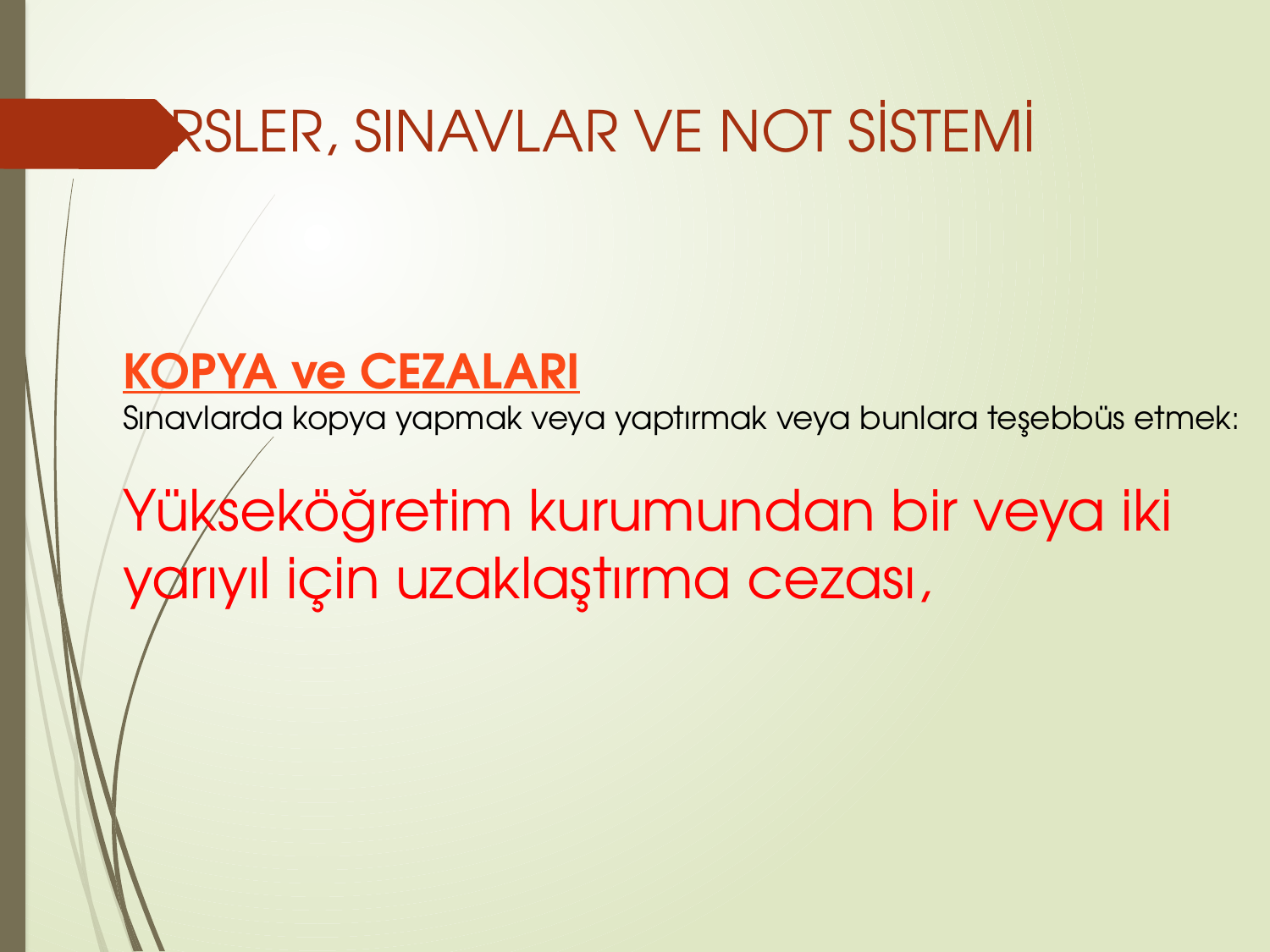

# DERSLER, SINAVLAR VE NOT SİSTEMİ
KOPYA ve CEZALARI
Sınavlarda kopya yapmak veya yaptırmak veya bunlara teşebbüs etmek:

Yükseköğretim kurumundan bir veya iki yarıyıl için uzaklaştırma cezası,